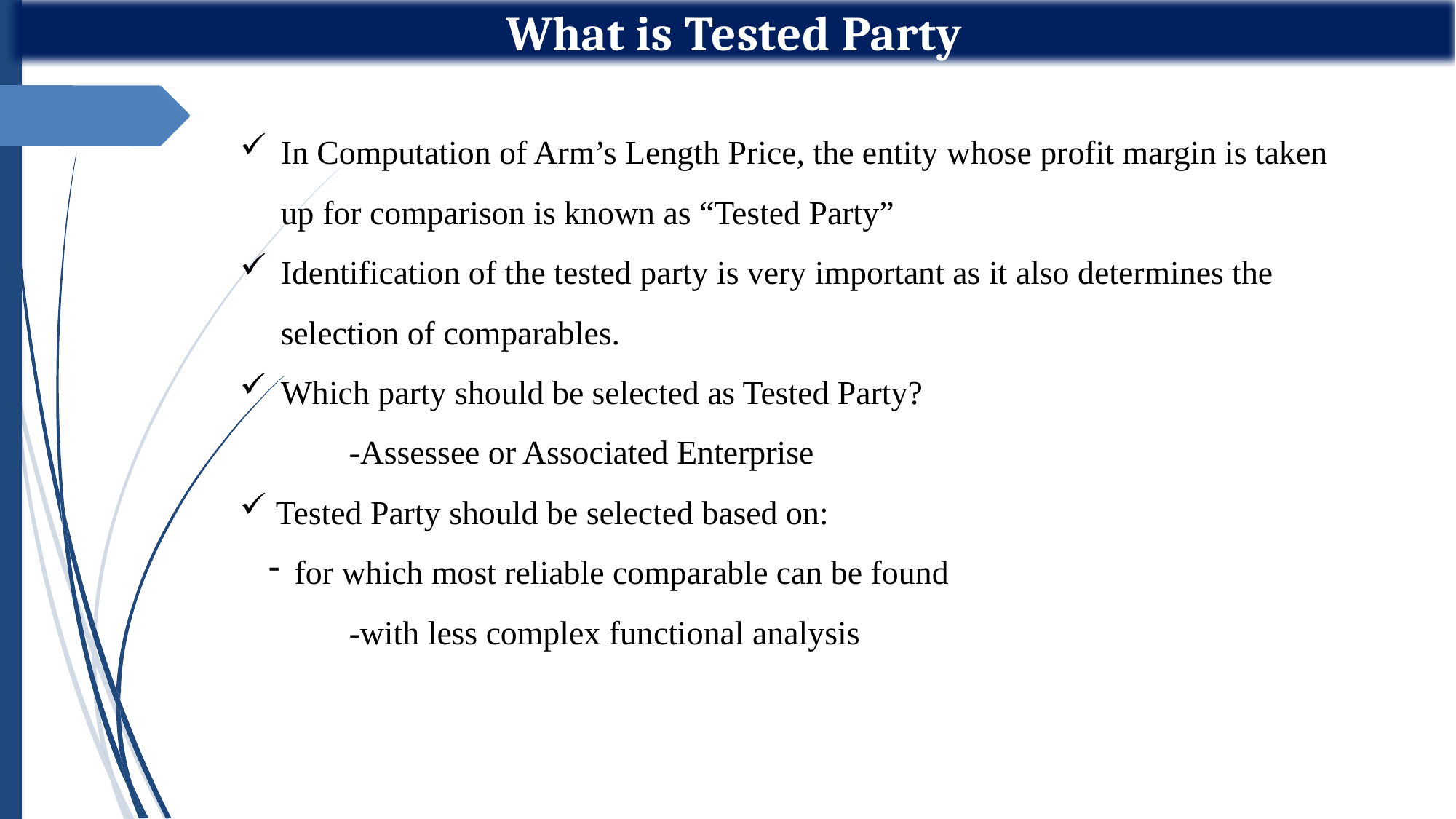

What is Tested Party
In Computation of Arm’s Length Price, the entity whose profit margin is taken up for comparison is known as “Tested Party”
Identification of the tested party is very important as it also determines the selection of comparables.
Which party should be selected as Tested Party?
	-Assessee or Associated Enterprise
 Tested Party should be selected based on:
for which most reliable comparable can be found
	-with less complex functional analysis